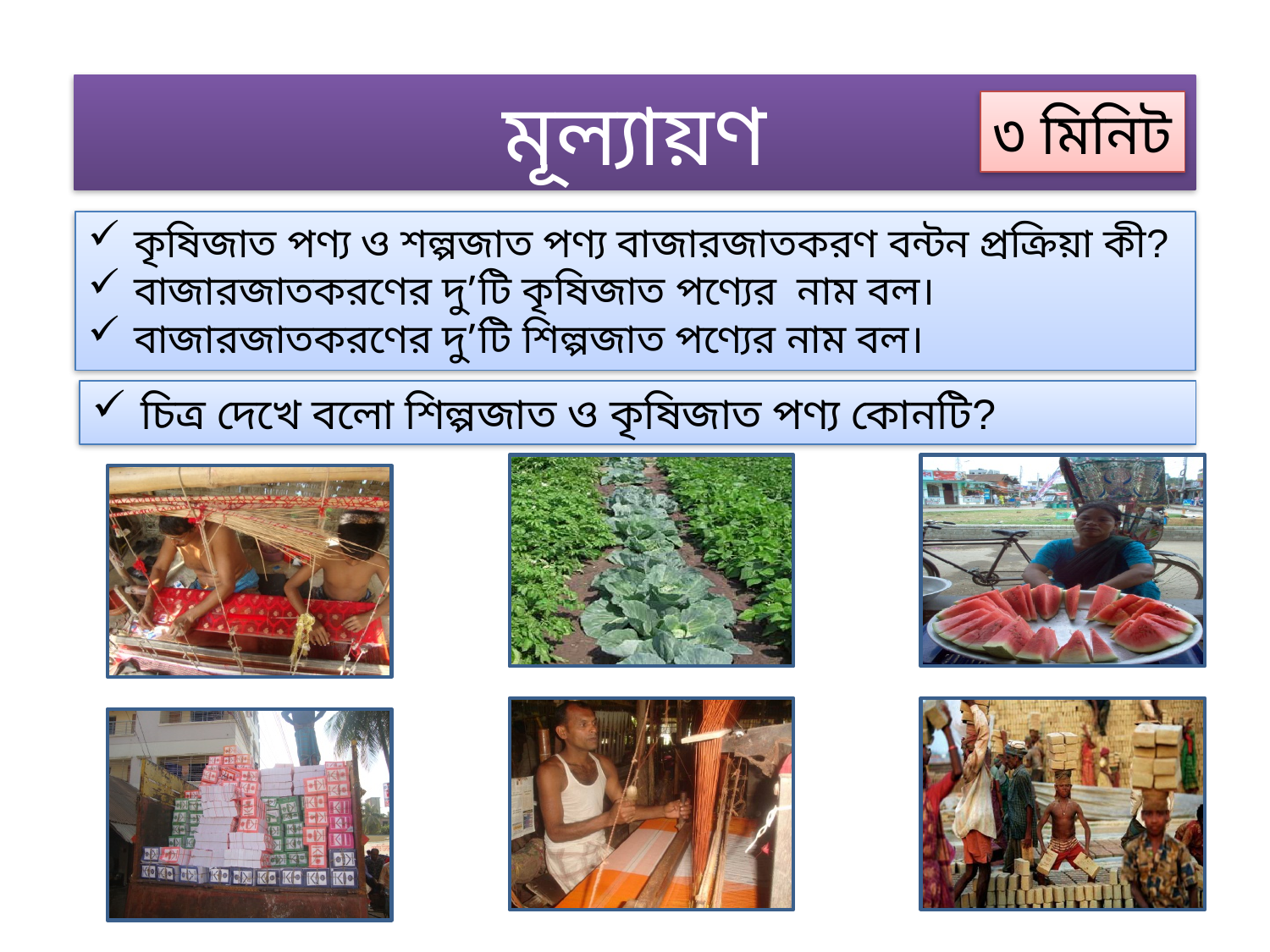

মূল্যায়ণ
৩ মিনিট
কৃষিজাত পণ্য ও শল্পজাত পণ্য বাজারজাতকরণ বন্টন প্রক্রিয়া কী?
বাজারজাতকরণের দু’টি কৃষিজাত পণ্যের  নাম বল।
বাজারজাতকরণের দু’টি শিল্পজাত পণ্যের নাম বল।
চিত্র দেখে বলো শিল্পজাত ও কৃষিজাত পণ্য কোনটি?